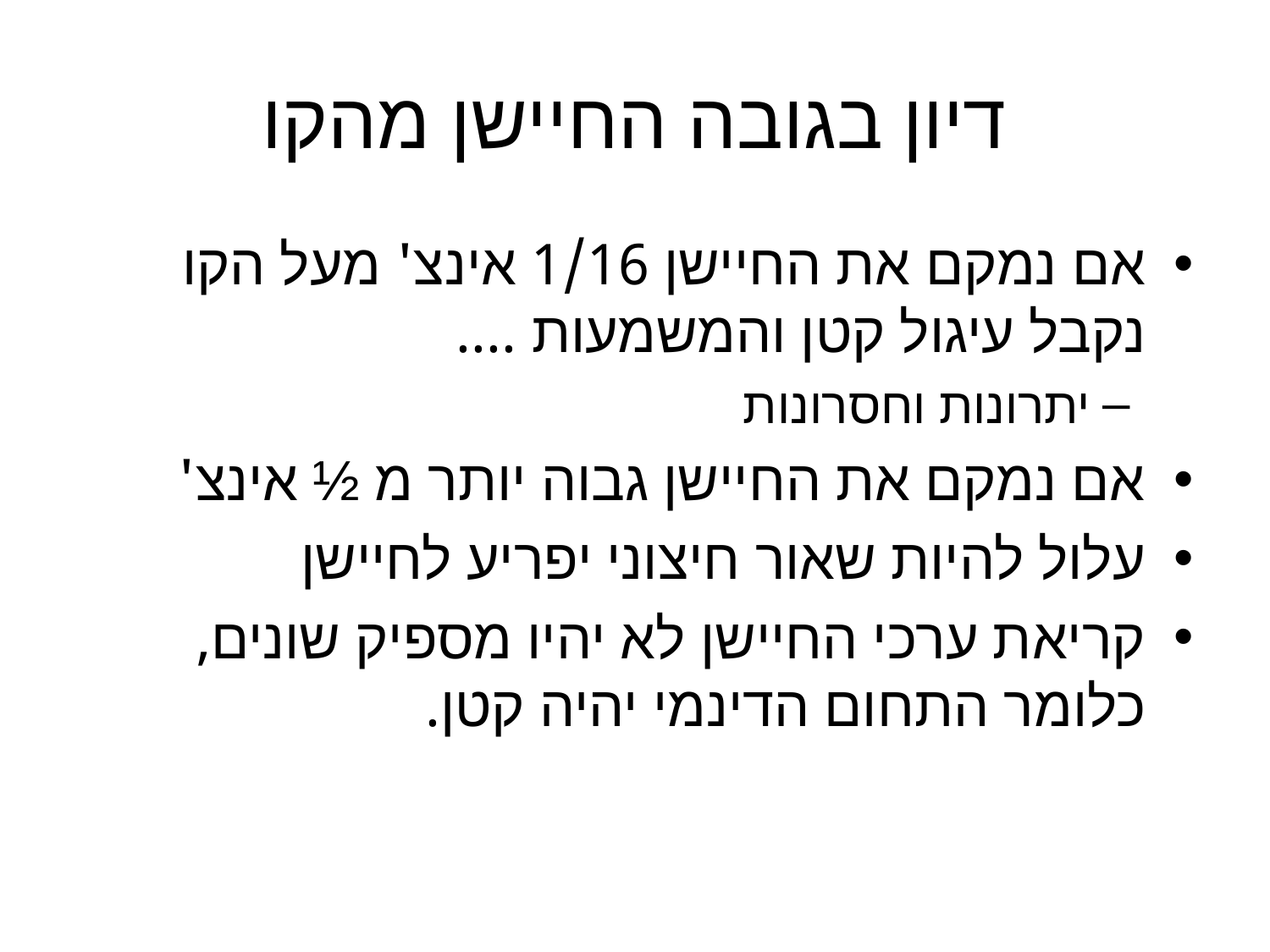

# דיון בגובה החיישן מהקו
אם נמקם את החיישן 1/16 אינצ' מעל הקו נקבל עיגול קטן והמשמעות ....
יתרונות וחסרונות
אם נמקם את החיישן גבוה יותר מ ½ אינצ'
עלול להיות שאור חיצוני יפריע לחיישן
קריאת ערכי החיישן לא יהיו מספיק שונים, כלומר התחום הדינמי יהיה קטן.